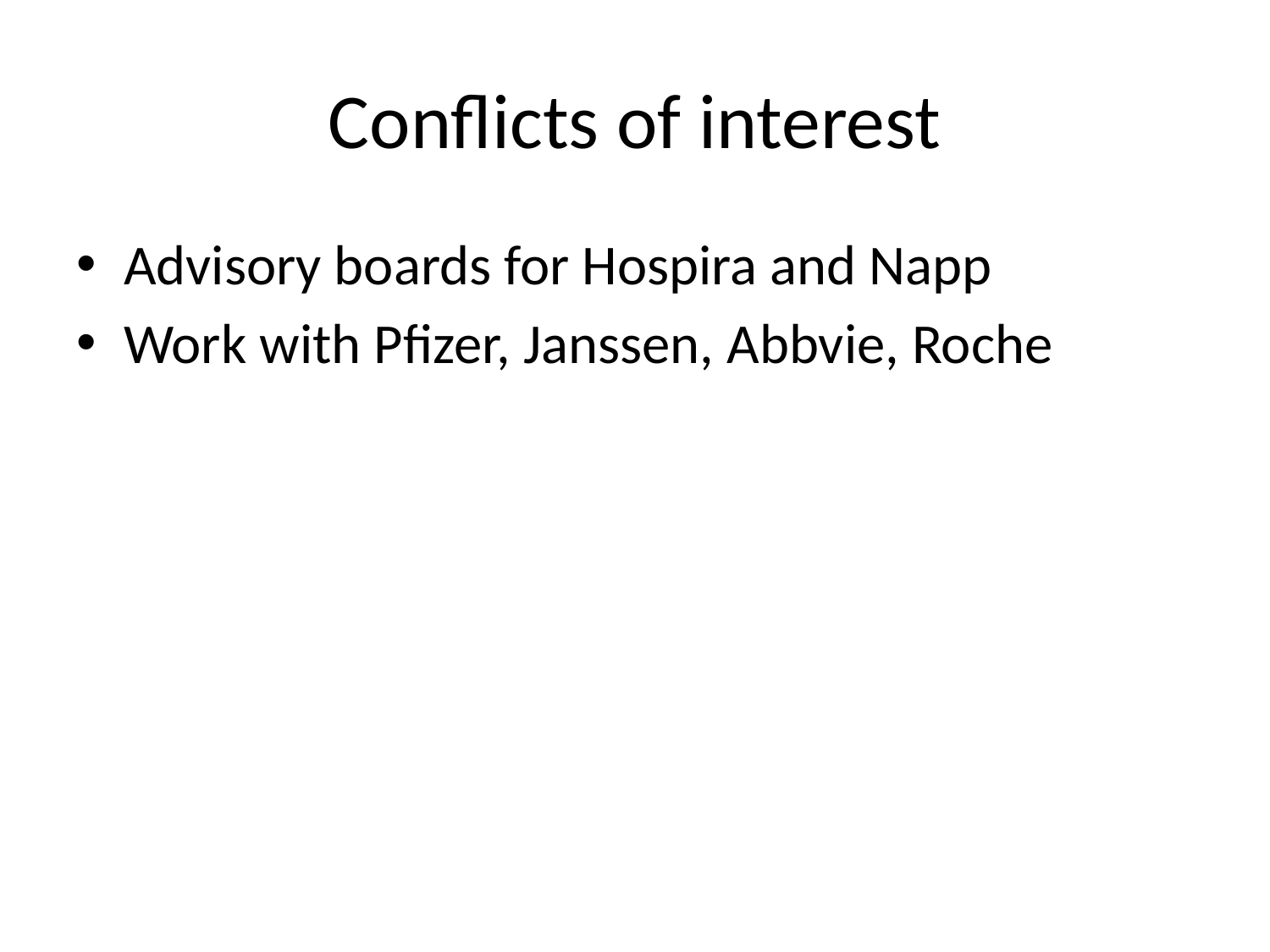

# Conflicts of interest
Advisory boards for Hospira and Napp
Work with Pfizer, Janssen, Abbvie, Roche